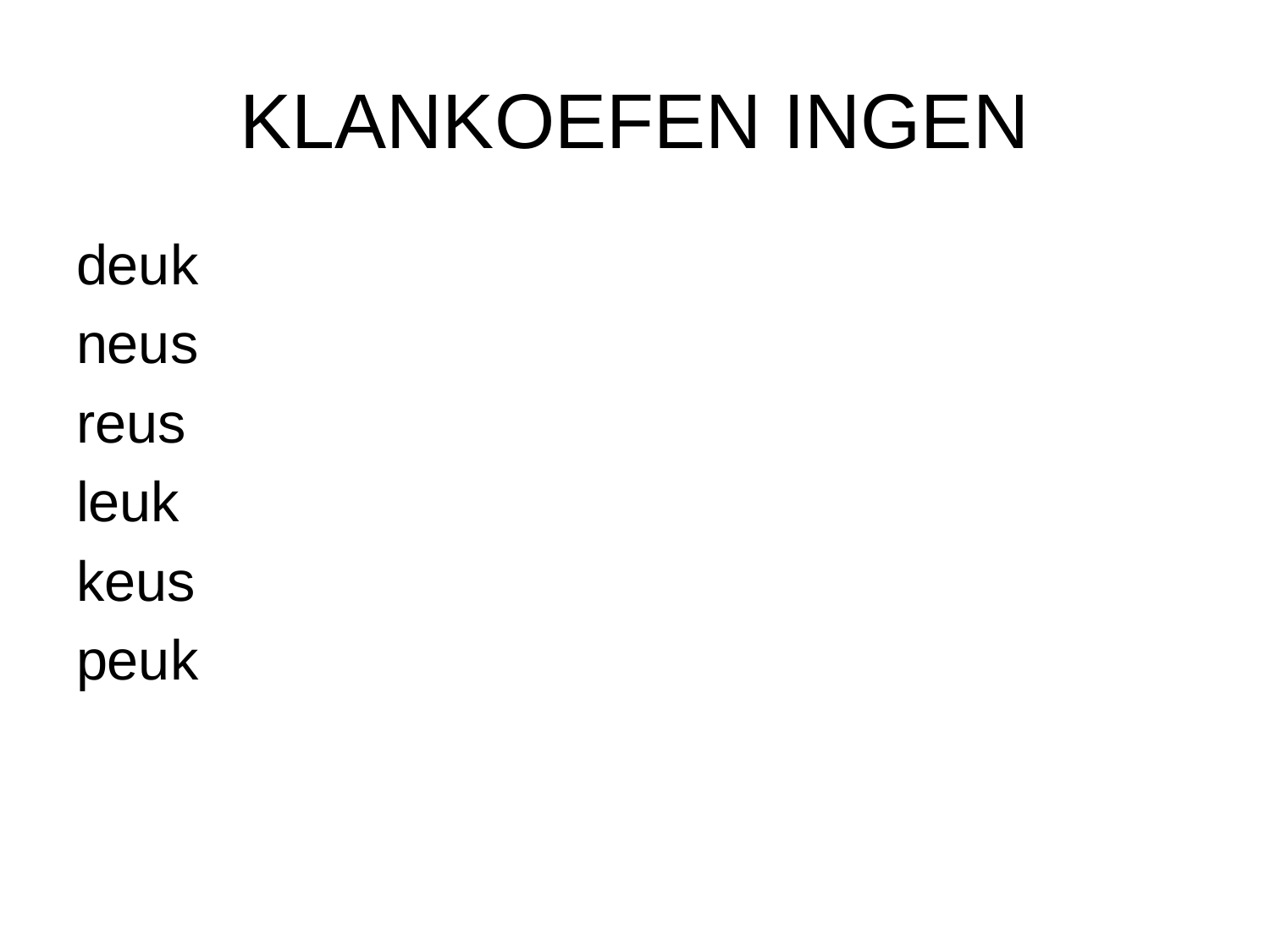

# KLANKOEFEN INGEN
deuk
neus
reus
leuk
keus
peuk